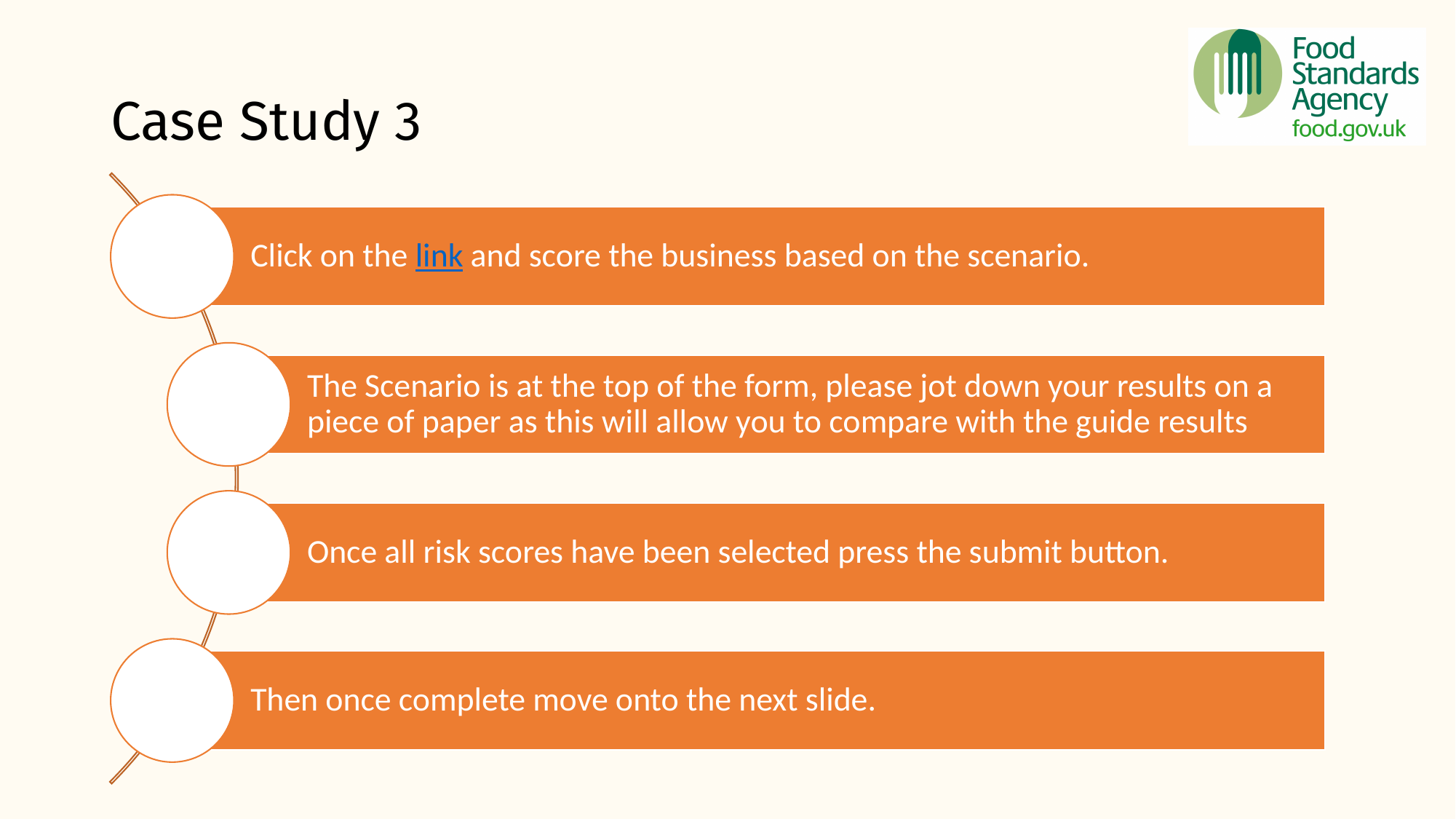

# Case Study 3
Click on the link and score the business based on the scenario.
The Scenario is at the top of the form, please jot down your results on a piece of paper as this will allow you to compare with the guide results
Once all risk scores have been selected press the submit button.
Then once complete move onto the next slide.